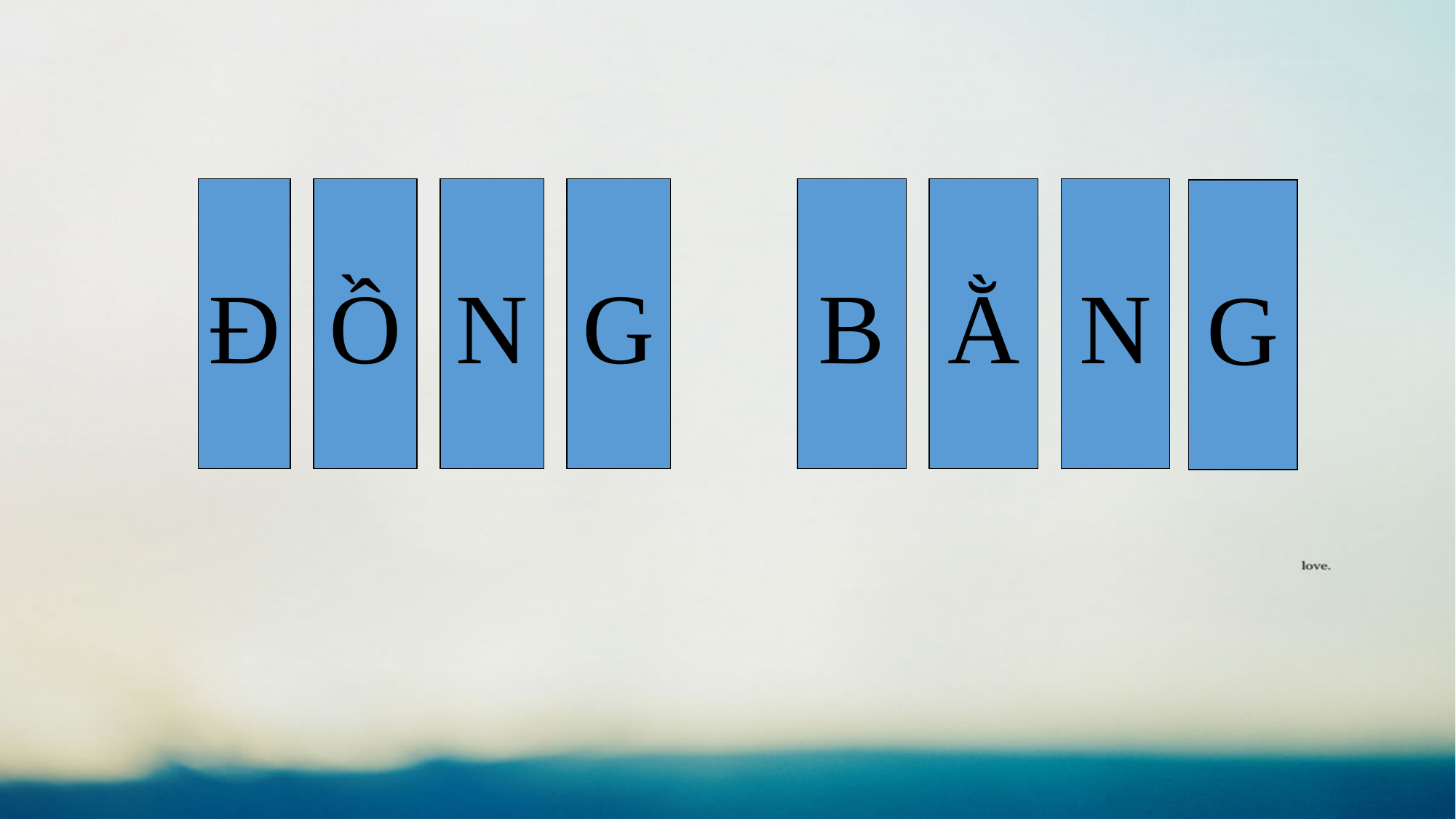

B
Ằ
N
Đ
Ồ
G
N
G